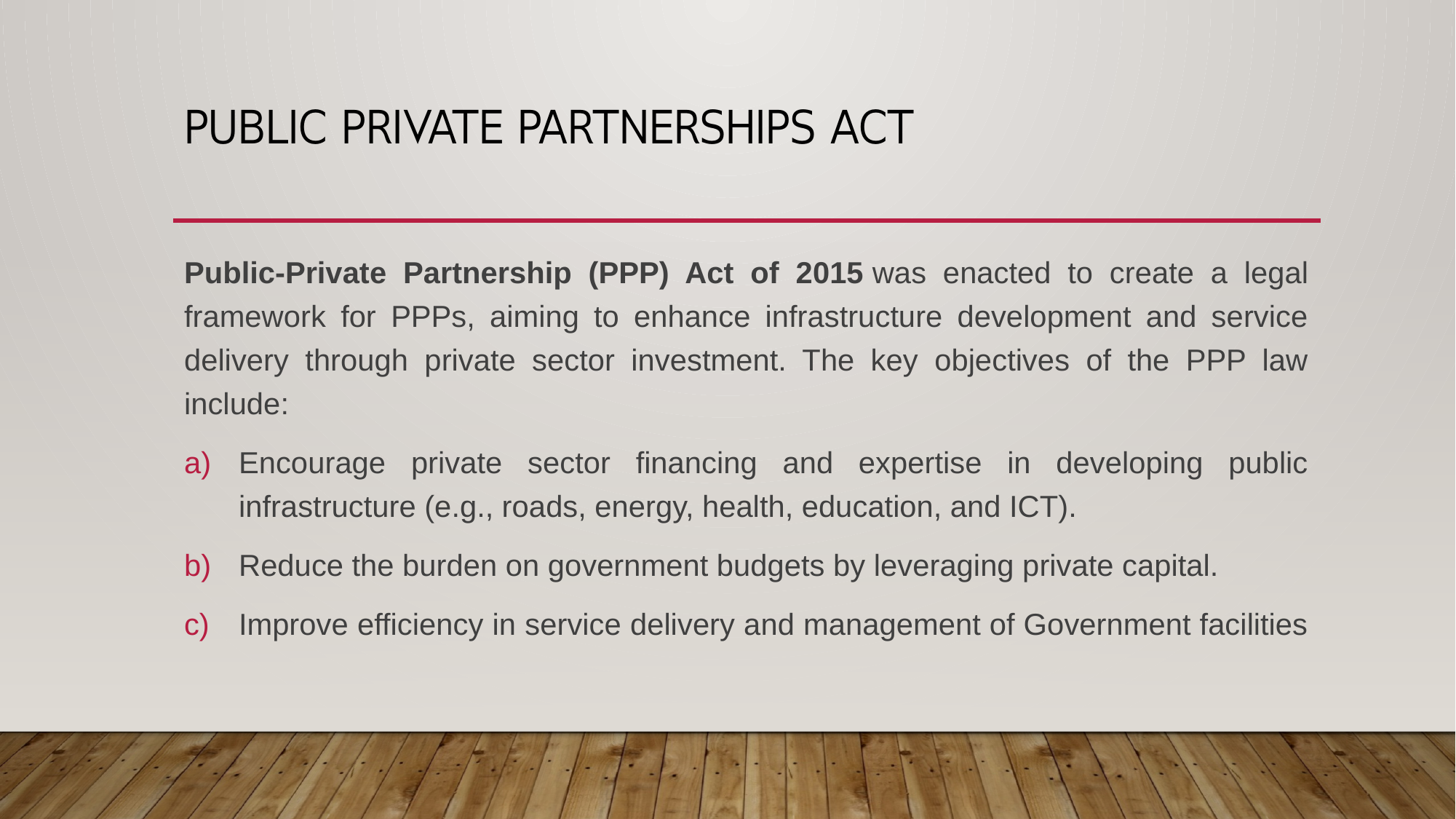

# public PRIVATE partnerships act
Public-Private Partnership (PPP) Act of 2015 was enacted to create a legal framework for PPPs, aiming to enhance infrastructure development and service delivery through private sector investment. The key objectives of the PPP law include:
Encourage private sector financing and expertise in developing public infrastructure (e.g., roads, energy, health, education, and ICT).
Reduce the burden on government budgets by leveraging private capital.
Improve efficiency in service delivery and management of Government facilities